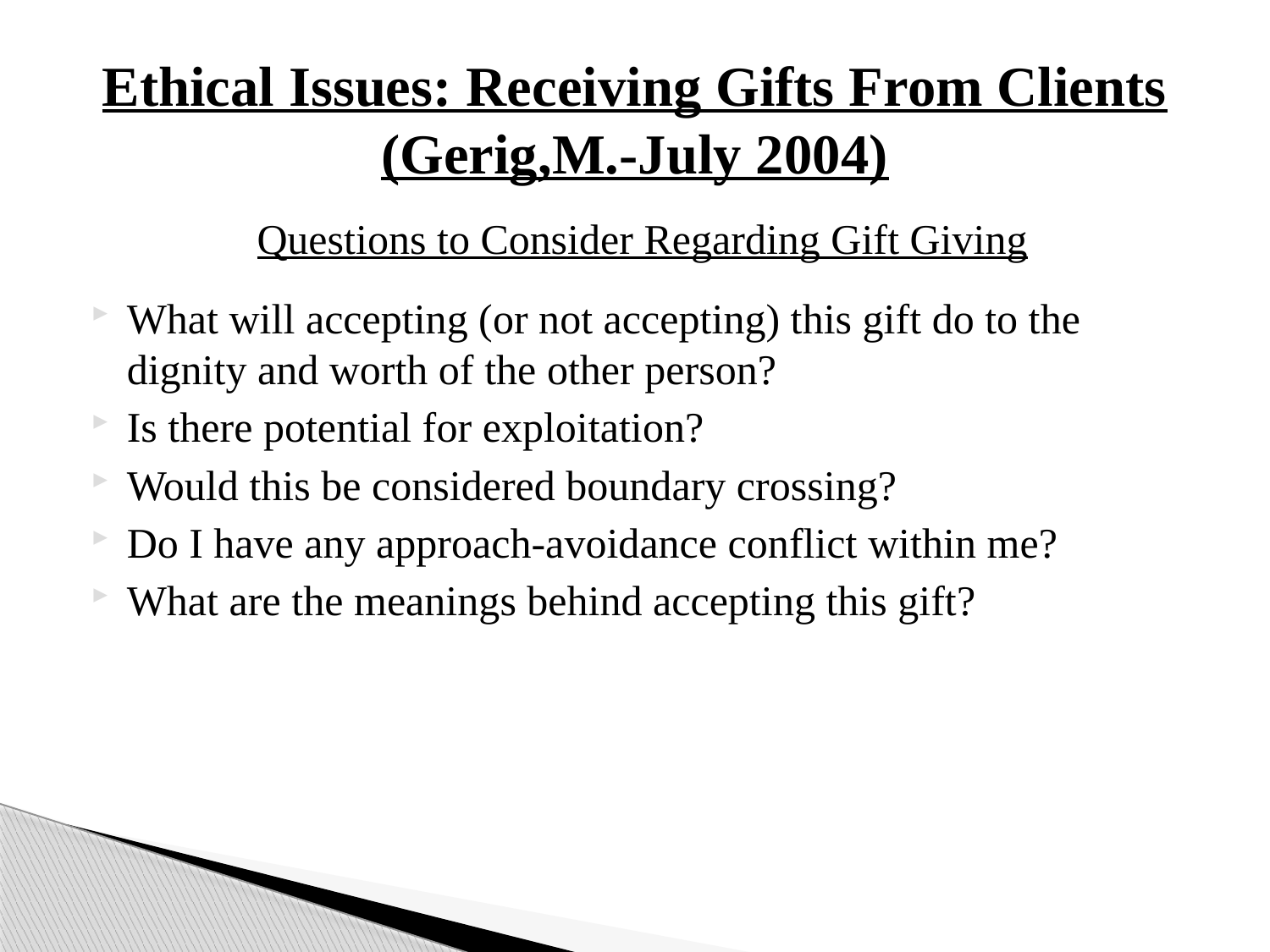

# Ethical Issues: Receiving Gifts From Clients (Gerig,M.-July 2004)
Questions to Consider Regarding Gift Giving

What will accepting (or not accepting) this gift do to the dignity and worth of the other person?
Is there potential for exploitation?
Would this be considered boundary crossing?
Do I have any approach-avoidance conflict within me?
What are the meanings behind accepting this gift?